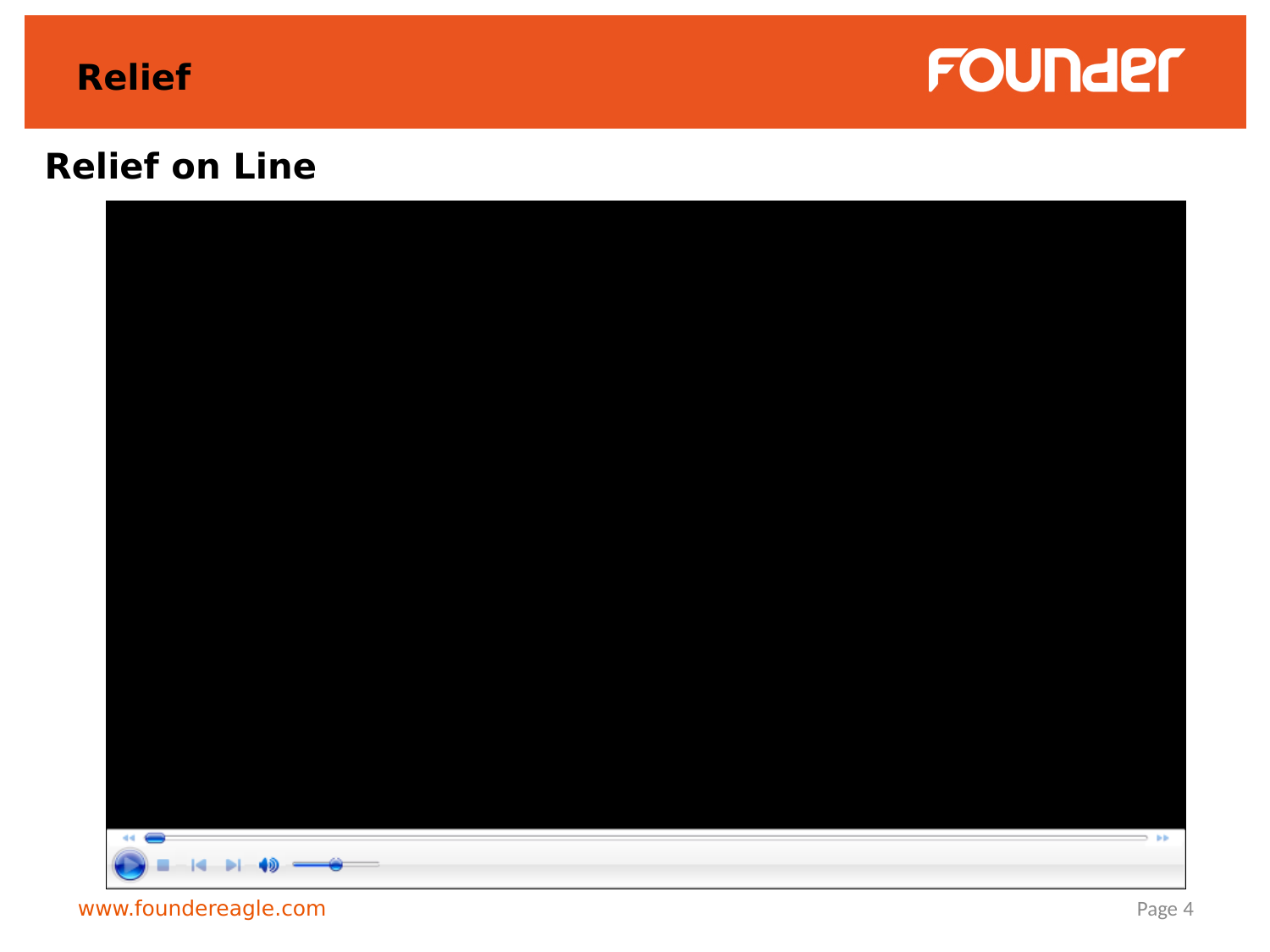

# Relief
Relief on Line
www.foundereagle.com
Page 4